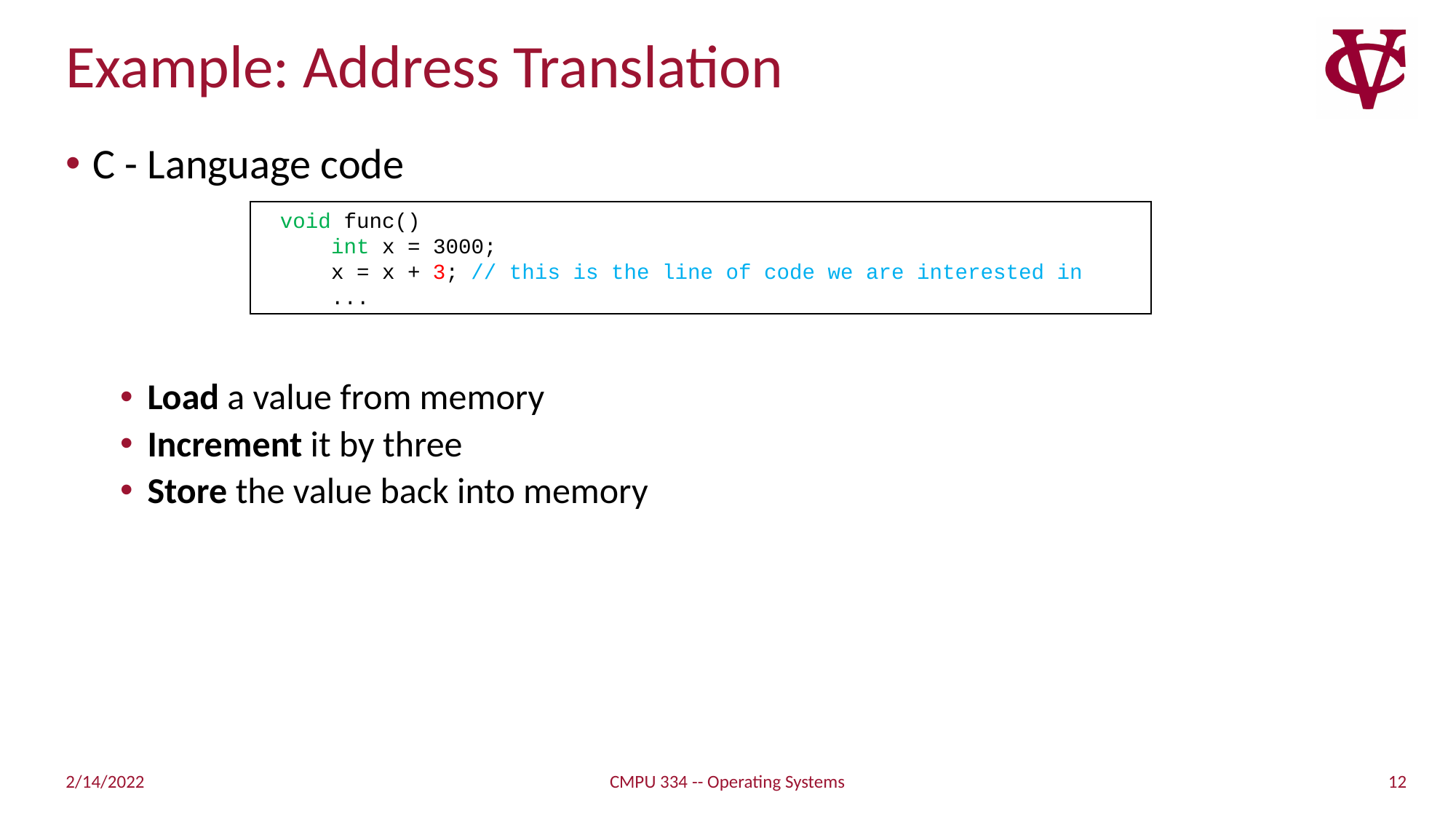

# Example: Address Translation
C - Language code

Load a value from memory
Increment it by three
Store the value back into memory

void func()
    int x = 3000;
    x = x + 3; // this is the line of code we are interested in
    ...
12
2/14/2022
CMPU 334 -- Operating Systems